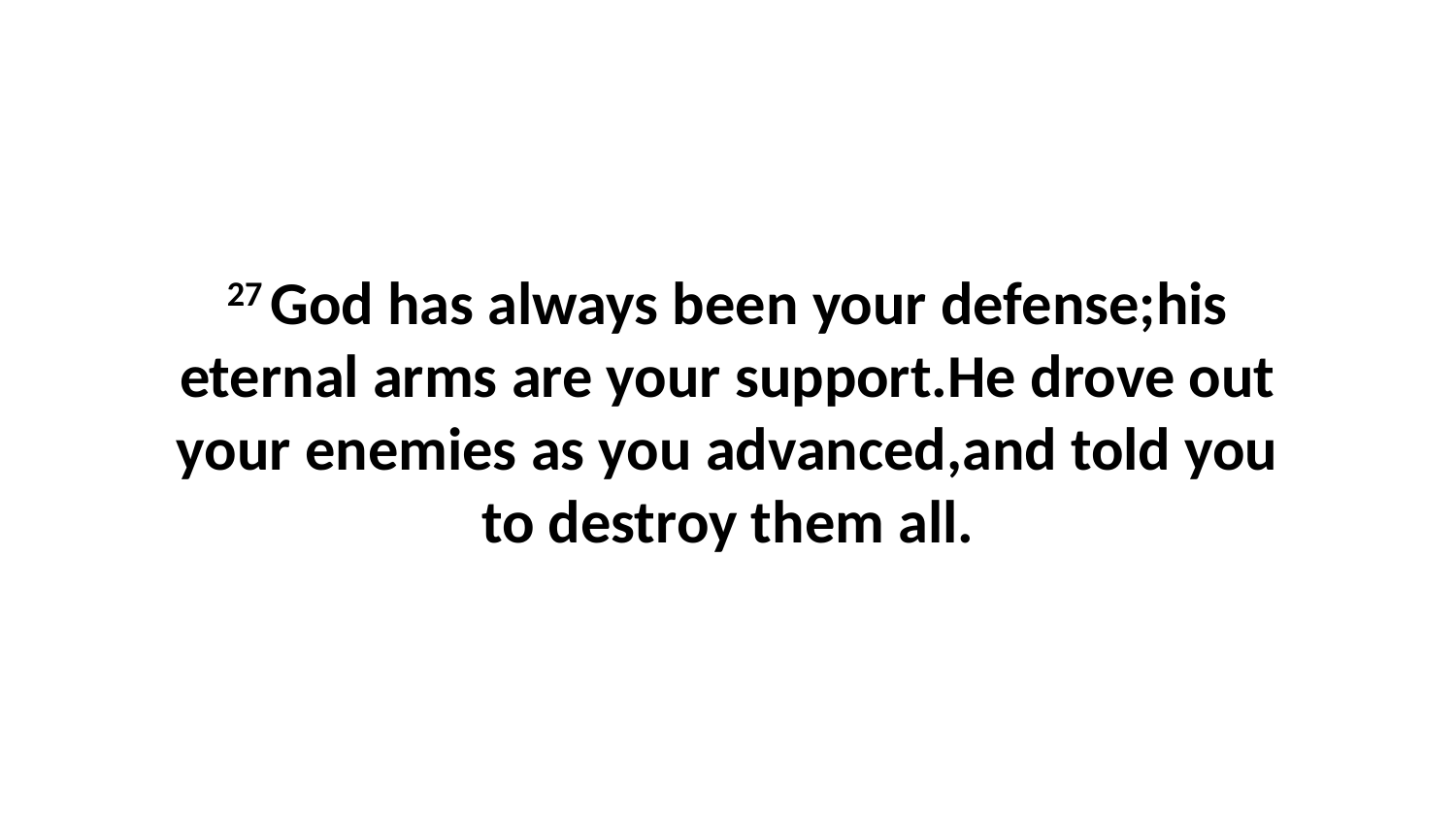

27 God has always been your defense;his eternal arms are your support.He drove out your enemies as you advanced,and told you to destroy them all.